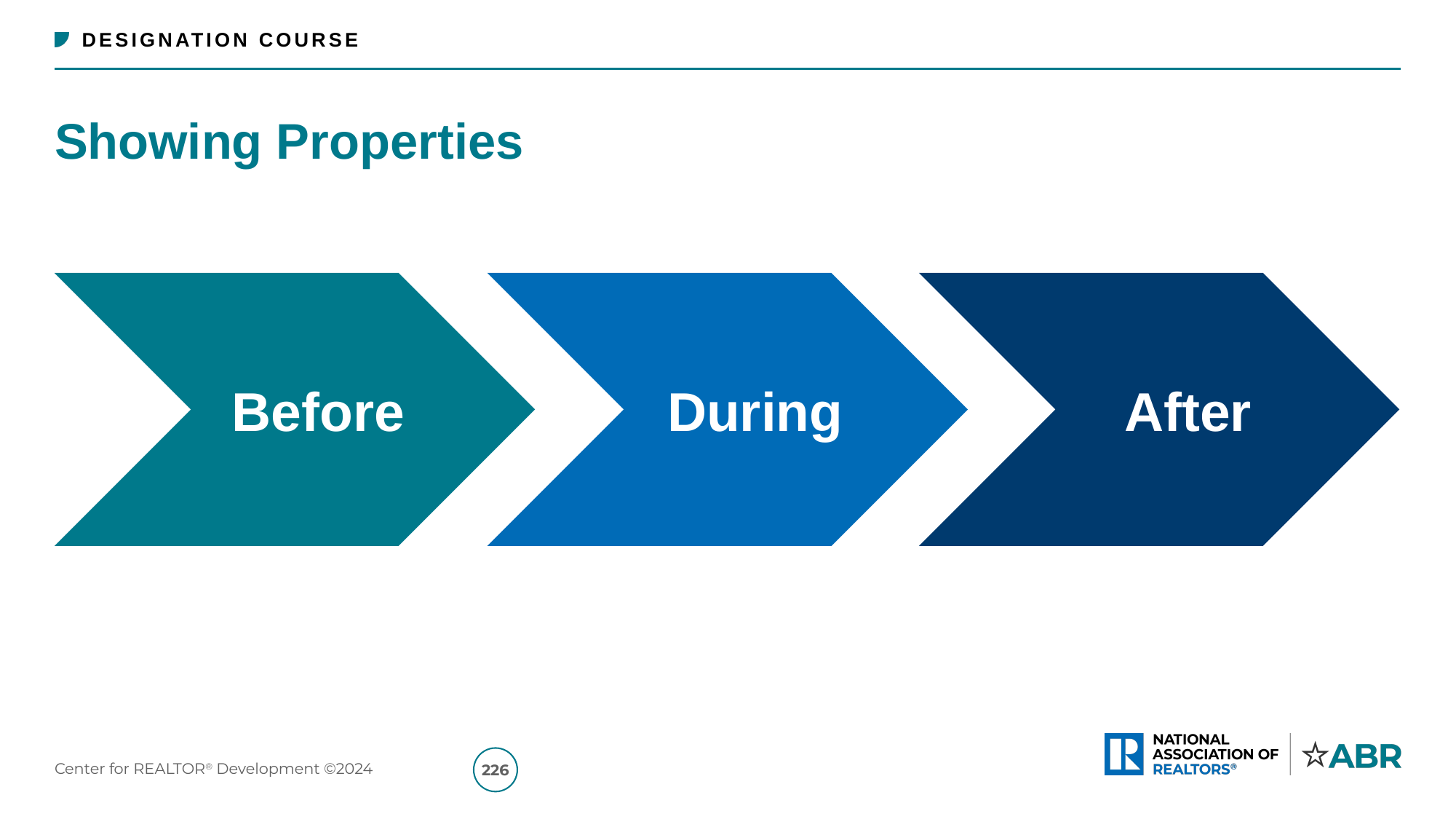

# Showing Properties

Before

During

After
226
Center for REALTOR® Development ©2024